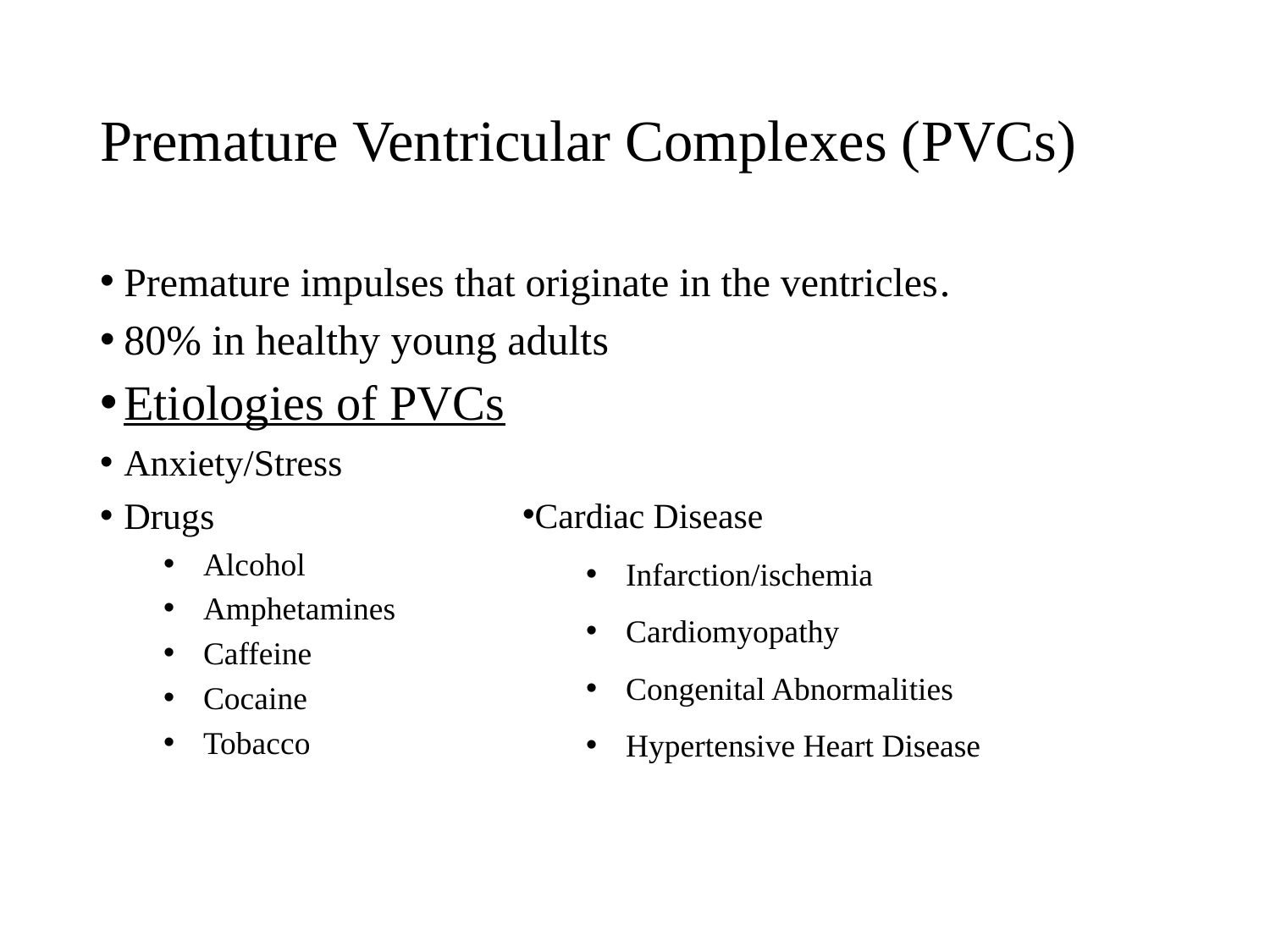

# Premature Ventricular Complexes (PVCs)
Premature impulses that originate in the ventricles.
80% in healthy young adults
Etiologies of PVCs
Anxiety/Stress
Drugs
Alcohol
Amphetamines
Caffeine
Cocaine
Tobacco

Cardiac Disease
Infarction/ischemia
Cardiomyopathy
Congenital Abnormalities
Hypertensive Heart Disease